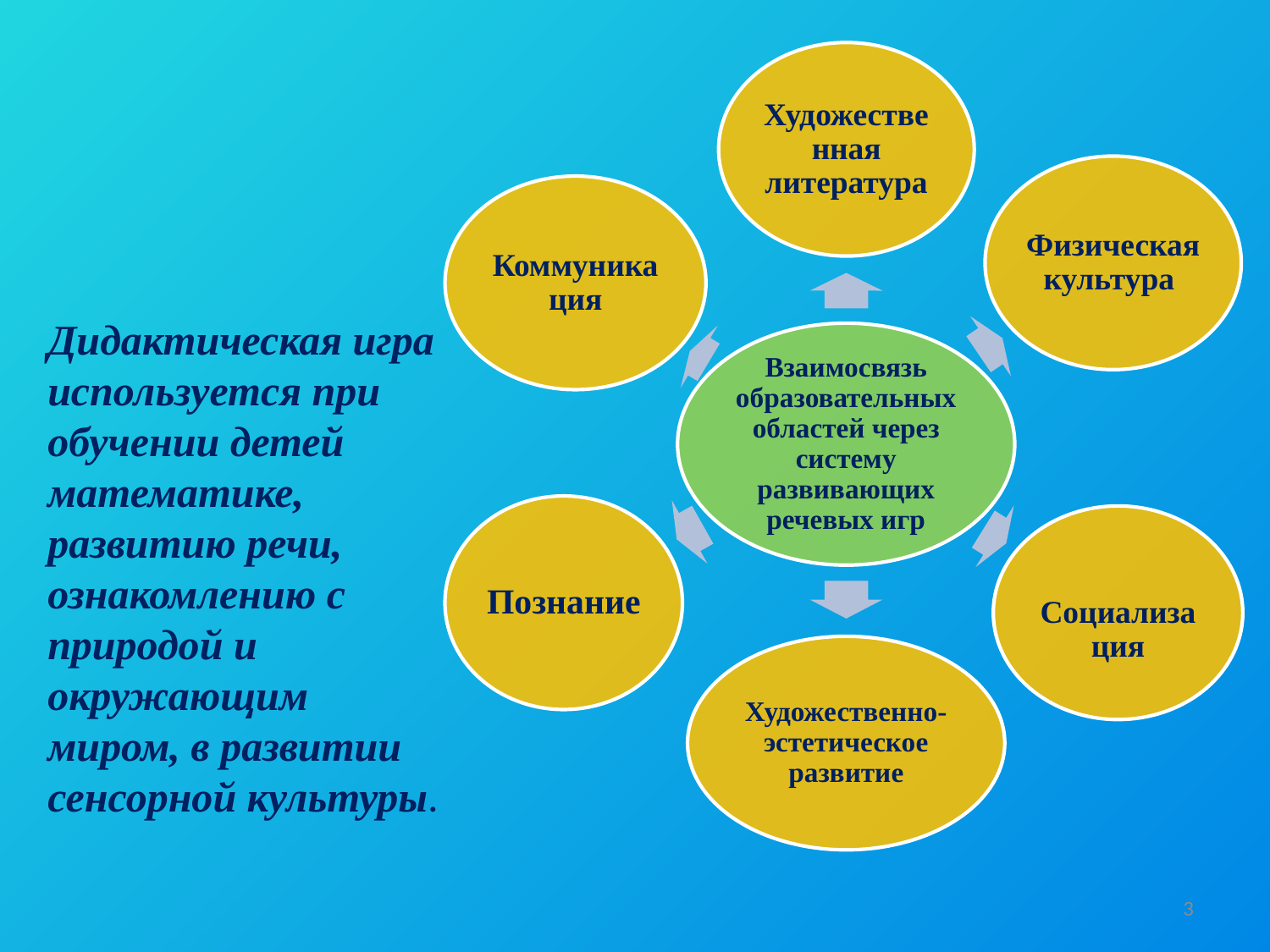

Взаимосвязь образовательных областей через систему развивающих речевых игр

Художественная литература

Физическая культура

 Социализация

Художественно- эстетическое развитие

Познание

Коммуникация
Дидактическая игра используется при обучении детей математике, развитию речи, ознакомлению с природой и окружающим миром, в развитии сенсорной культуры.
3